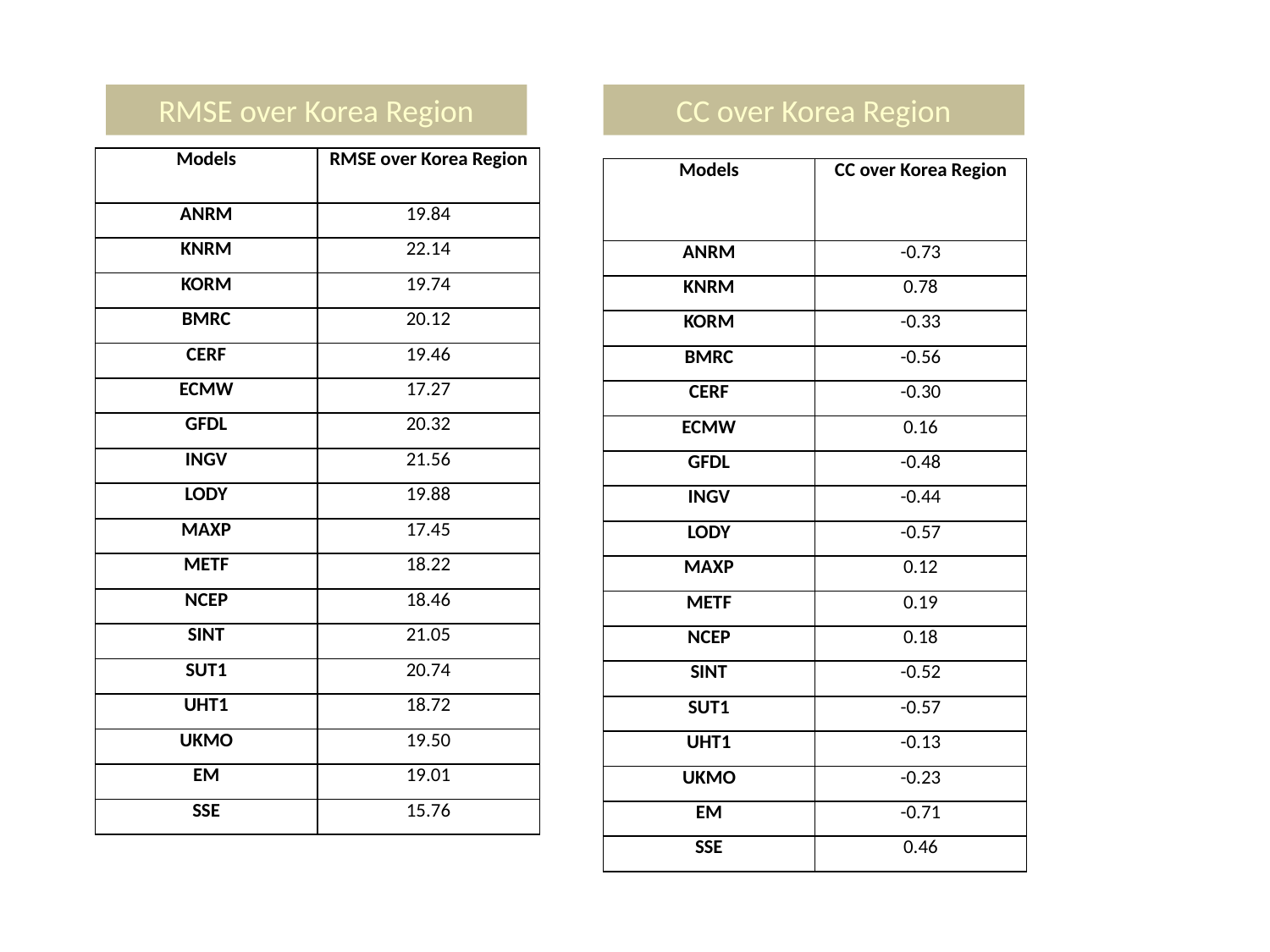

RMSE over Korea Region
CC over Korea Region
| Models | RMSE over Korea Region |
| --- | --- |
| ANRM | 19.84 |
| KNRM | 22.14 |
| KORM | 19.74 |
| BMRC | 20.12 |
| CERF | 19.46 |
| ECMW | 17.27 |
| GFDL | 20.32 |
| INGV | 21.56 |
| LODY | 19.88 |
| MAXP | 17.45 |
| METF | 18.22 |
| NCEP | 18.46 |
| SINT | 21.05 |
| SUT1 | 20.74 |
| UHT1 | 18.72 |
| UKMO | 19.50 |
| EM | 19.01 |
| SSE | 15.76 |
| Models | CC over Korea Region |
| --- | --- |
| ANRM | -0.73 |
| KNRM | 0.78 |
| KORM | -0.33 |
| BMRC | -0.56 |
| CERF | -0.30 |
| ECMW | 0.16 |
| GFDL | -0.48 |
| INGV | -0.44 |
| LODY | -0.57 |
| MAXP | 0.12 |
| METF | 0.19 |
| NCEP | 0.18 |
| SINT | -0.52 |
| SUT1 | -0.57 |
| UHT1 | -0.13 |
| UKMO | -0.23 |
| EM | -0.71 |
| SSE | 0.46 |